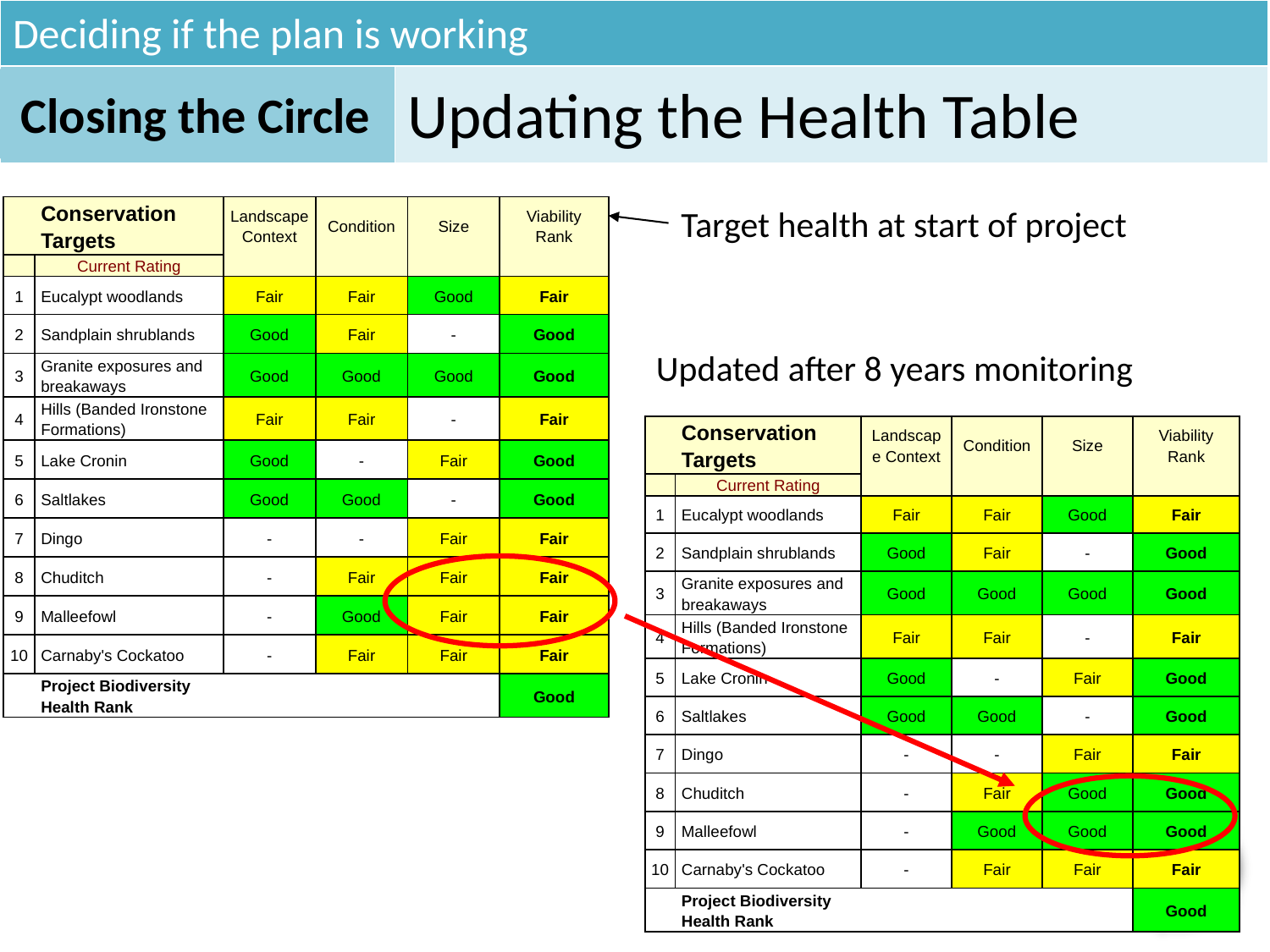

Deciding if the plan is working
Closing the Circle
Updating the Health Table
Target health at start of project
|  | Conservation Targets | Landscape Context | Condition | Size | Viability Rank |
| --- | --- | --- | --- | --- | --- |
|  | Current Rating |  |  |  |  |
| 1 | Eucalypt woodlands | Fair | Fair | Good | Fair |
| 2 | Sandplain shrublands | Good | Fair | - | Good |
| 3 | Granite exposures and breakaways | Good | Good | Good | Good |
| 4 | Hills (Banded Ironstone Formations) | Fair | Fair | - | Fair |
| 5 | Lake Cronin | Good | - | Fair | Good |
| 6 | Saltlakes | Good | Good | - | Good |
| 7 | Dingo | - | - | Fair | Fair |
| 8 | Chuditch | - | Fair | Fair | Fair |
| 9 | Malleefowl | - | Good | Fair | Fair |
| 10 | Carnaby's Cockatoo | - | Fair | Fair | Fair |
|  | Project Biodiversity Health Rank |  |  |  | Good |
Updated after 8 years monitoring
|  | Conservation Targets | Landscape Context | Condition | Size | Viability Rank |
| --- | --- | --- | --- | --- | --- |
|  | Current Rating |  |  |  |  |
| 1 | Eucalypt woodlands | Fair | Fair | Good | Fair |
| 2 | Sandplain shrublands | Good | Fair | - | Good |
| 3 | Granite exposures and breakaways | Good | Good | Good | Good |
| 4 | Hills (Banded Ironstone Formations) | Fair | Fair | - | Fair |
| 5 | Lake Cronin | Good | - | Fair | Good |
| 6 | Saltlakes | Good | Good | - | Good |
| 7 | Dingo | - | - | Fair | Fair |
| 8 | Chuditch | - | Fair | Good | Good |
| 9 | Malleefowl | - | Good | Good | Good |
| 10 | Carnaby's Cockatoo | - | Fair | Fair | Fair |
|  | Project Biodiversity Health Rank |  |  |  | Good |